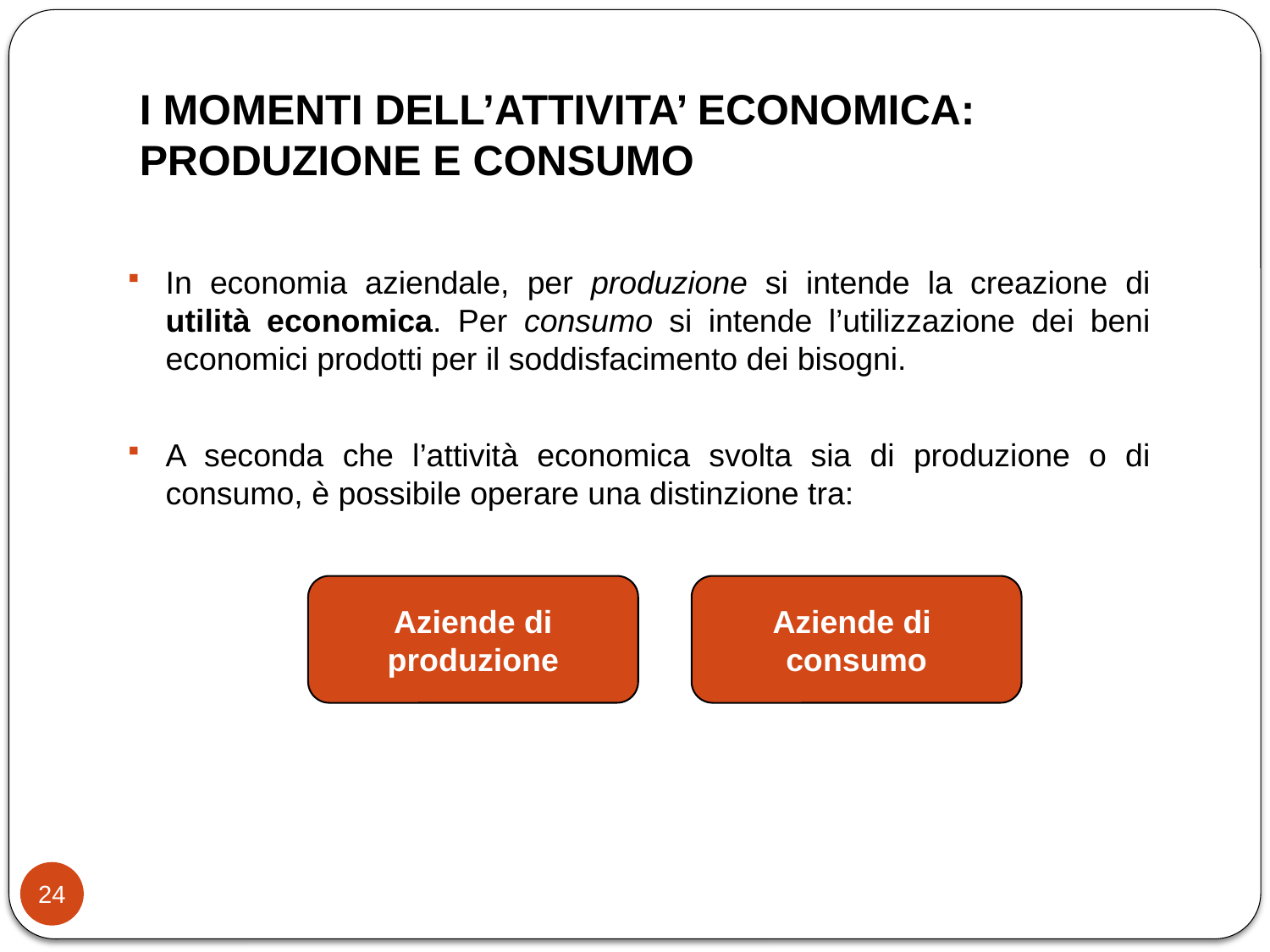

# I MOMENTI DELL’ATTIVITA’ ECONOMICA: PRODUZIONE E CONSUMO
In economia aziendale, per produzione si intende la creazione di utilità economica. Per consumo si intende l’utilizzazione dei beni economici prodotti per il soddisfacimento dei bisogni.

A seconda che l’attività economica svolta sia di produzione o di consumo, è possibile operare una distinzione tra:

Aziende di produzione
Aziende di
consumo
24